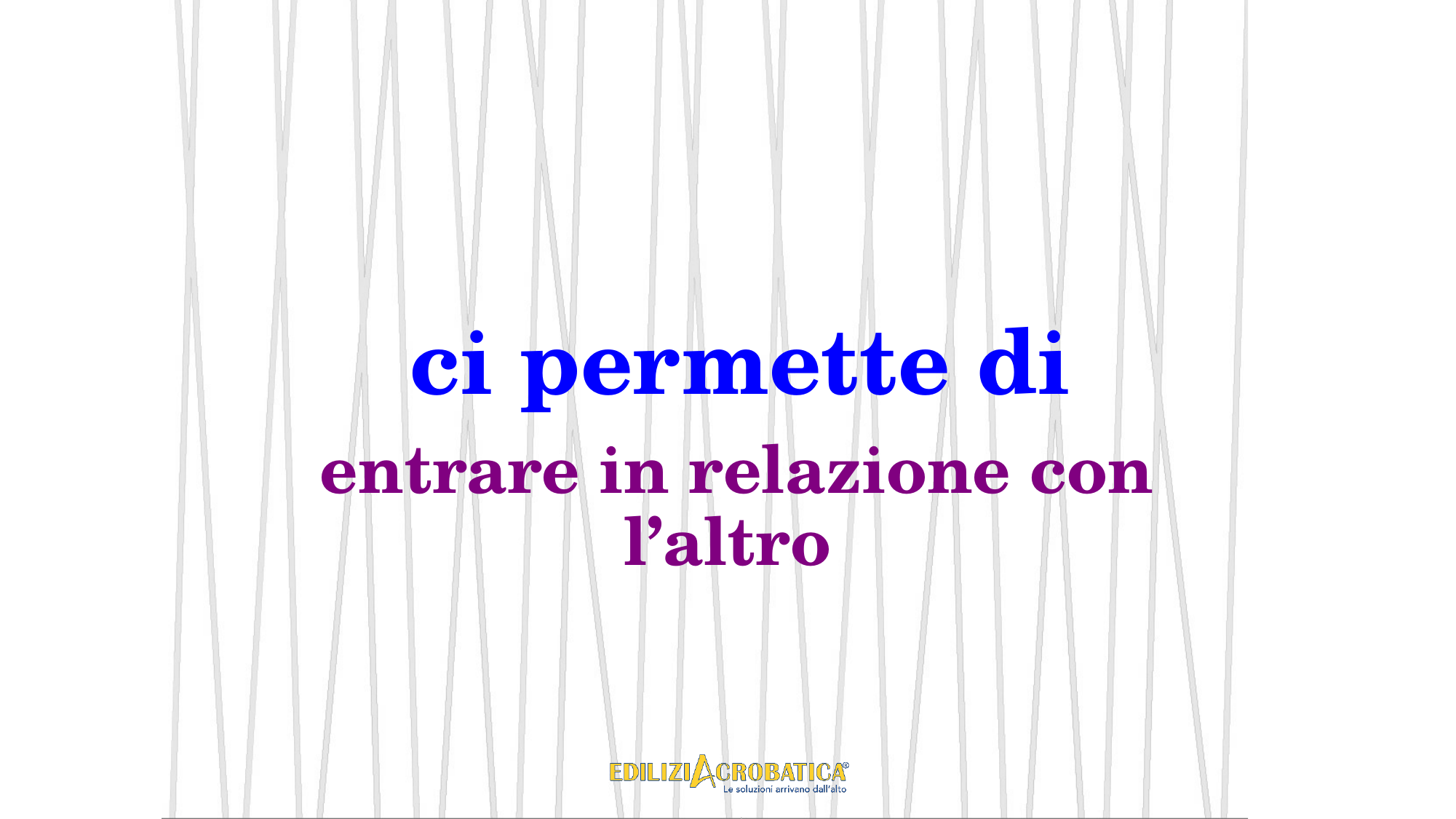

# ci permette di
 entrare in relazione con l’altro